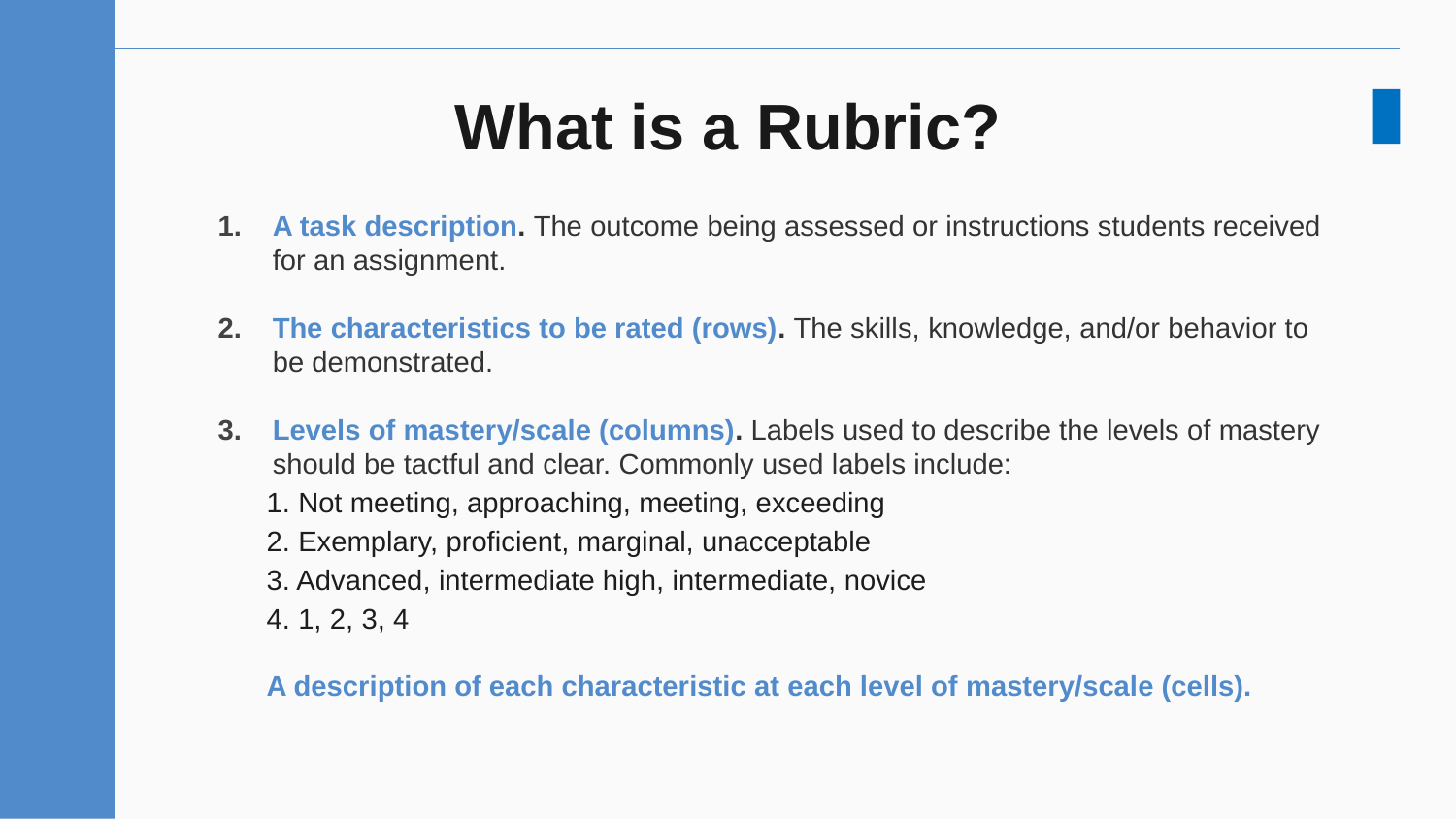

# What is a Rubric?
A task description. The outcome being assessed or instructions students received for an assignment.

The characteristics to be rated (rows). The skills, knowledge, and/or behavior to be demonstrated.

Levels of mastery/scale (columns). Labels used to describe the levels of mastery should be tactful and clear. Commonly used labels include:
1. Not meeting, approaching, meeting, exceeding
2. Exemplary, proficient, marginal, unacceptable
3. Advanced, intermediate high, intermediate, novice
4. 1, 2, 3, 4

A description of each characteristic at each level of mastery/scale (cells).